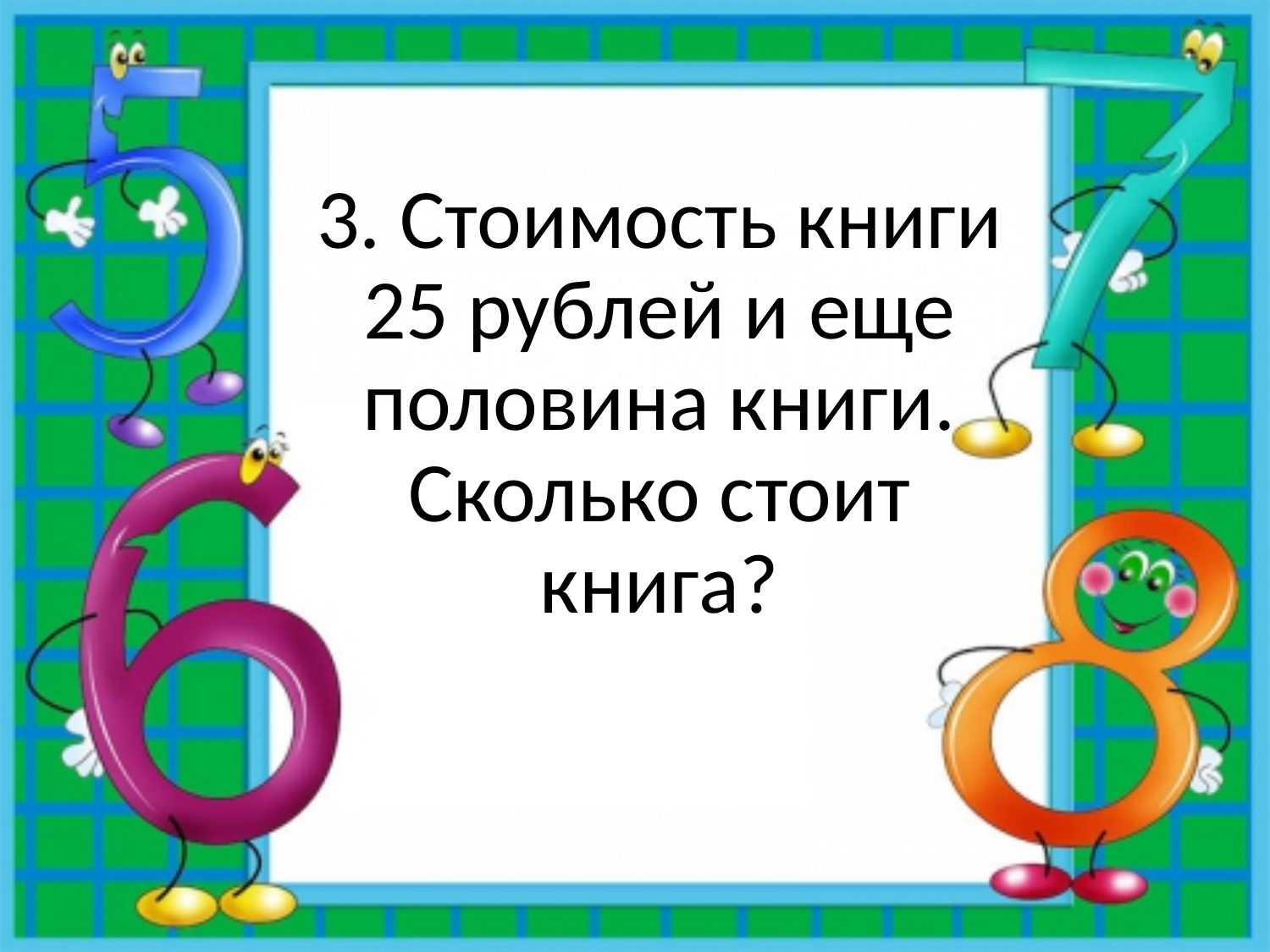

3. Стоимость книги 25 рублей и еще половина книги. Сколько стоит книга?